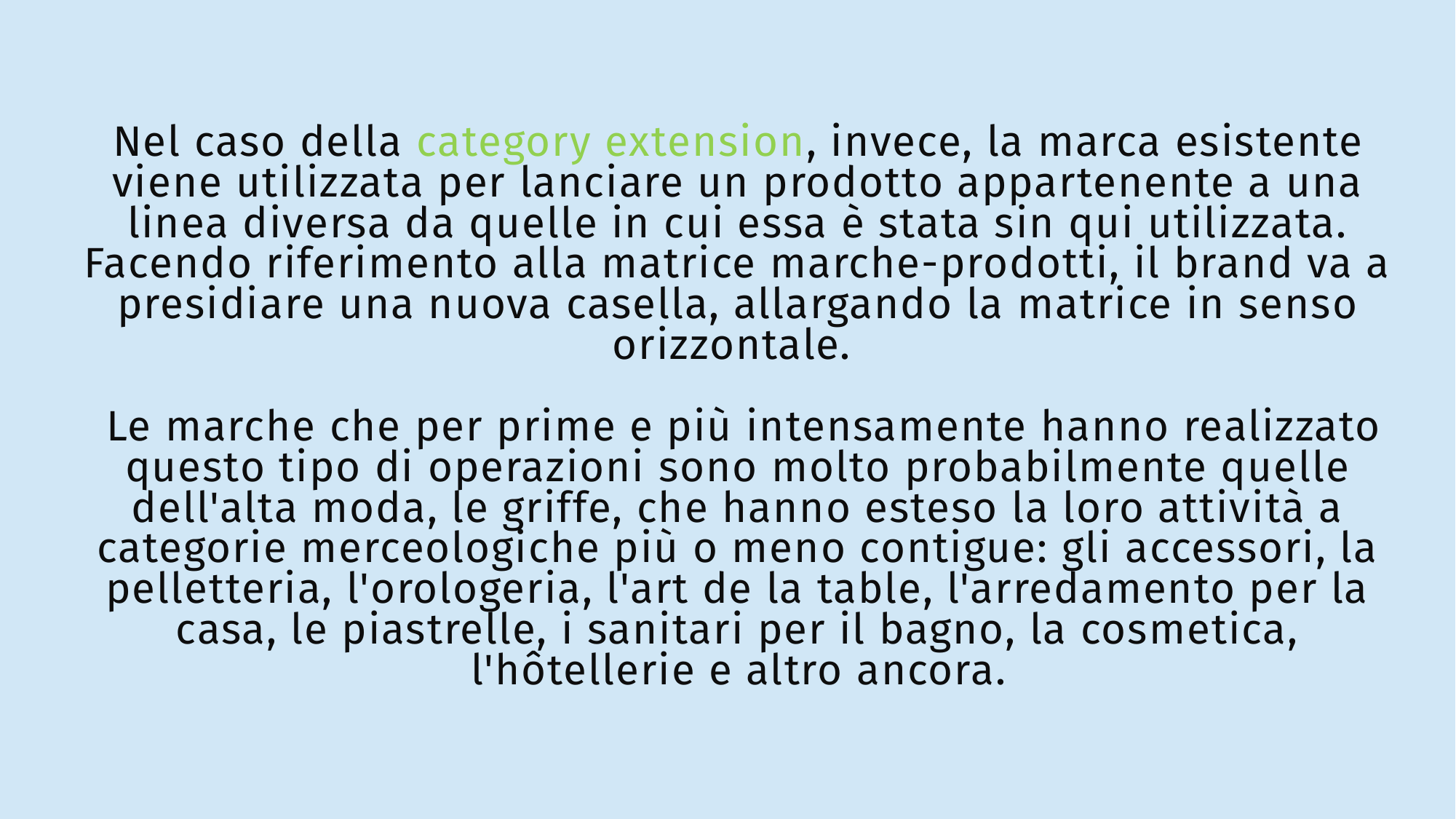

# Nel caso della category extension, invece, la marca esistente viene utilizzata per lanciare un prodotto appartenente a una linea diversa da quelle in cui essa è stata sin qui utilizzata. Facendo riferimento alla matrice marche-prodotti, il brand va a presidiare una nuova casella, allargando la matrice in senso orizzontale. Le marche che per prime e più intensamente hanno realizzato questo tipo di operazioni sono molto probabilmente quelle dell'alta moda, le griffe, che hanno esteso la loro attività a categorie merceologiche più o meno contigue: gli accessori, la pelletteria, l'orologeria, l'art de la table, l'arredamento per la casa, le piastrelle, i sanitari per il bagno, la cosmetica, l'hôtellerie e altro ancora.